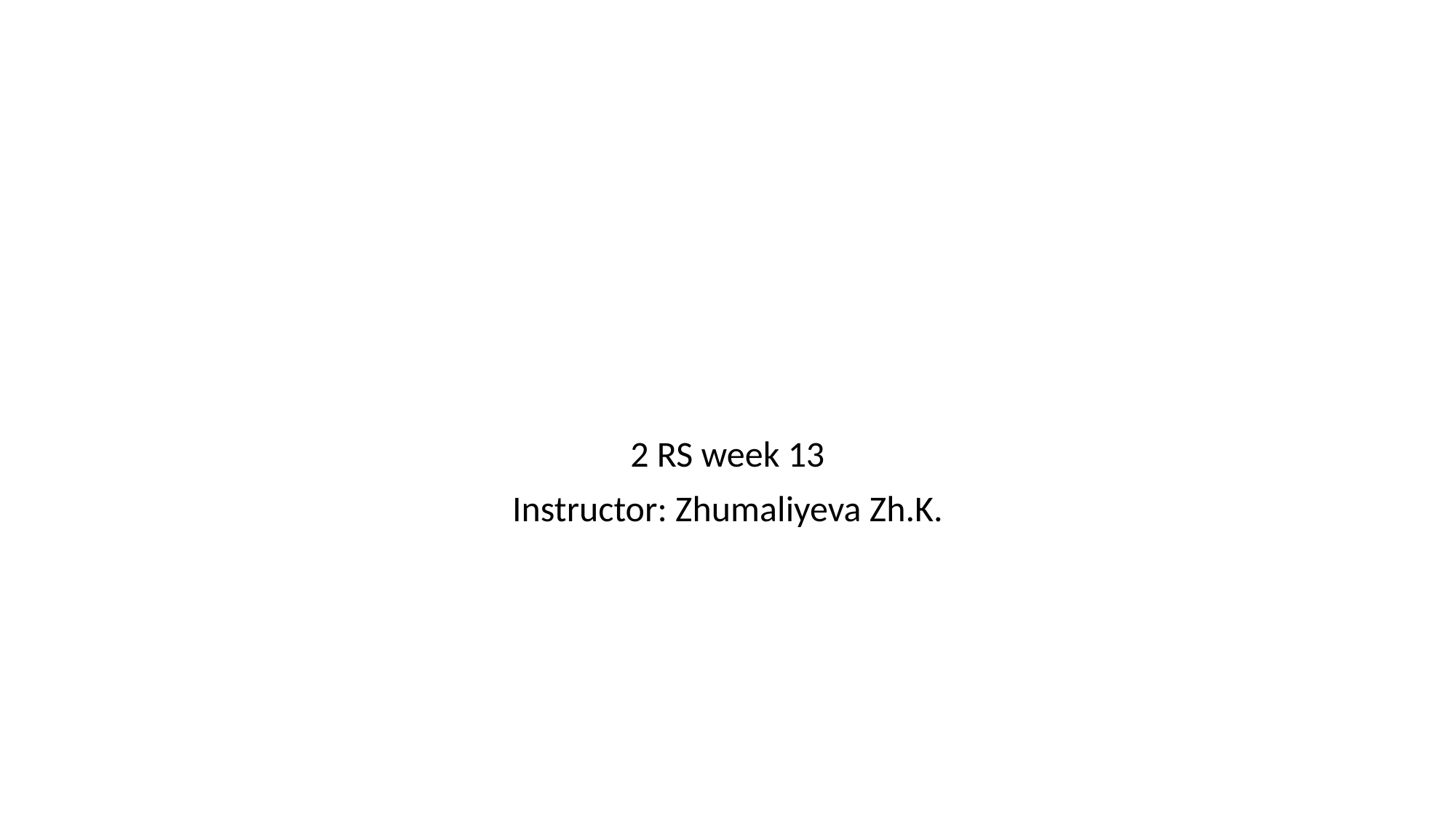

#
2 RS week 13
Instructor: Zhumaliyeva Zh.K.